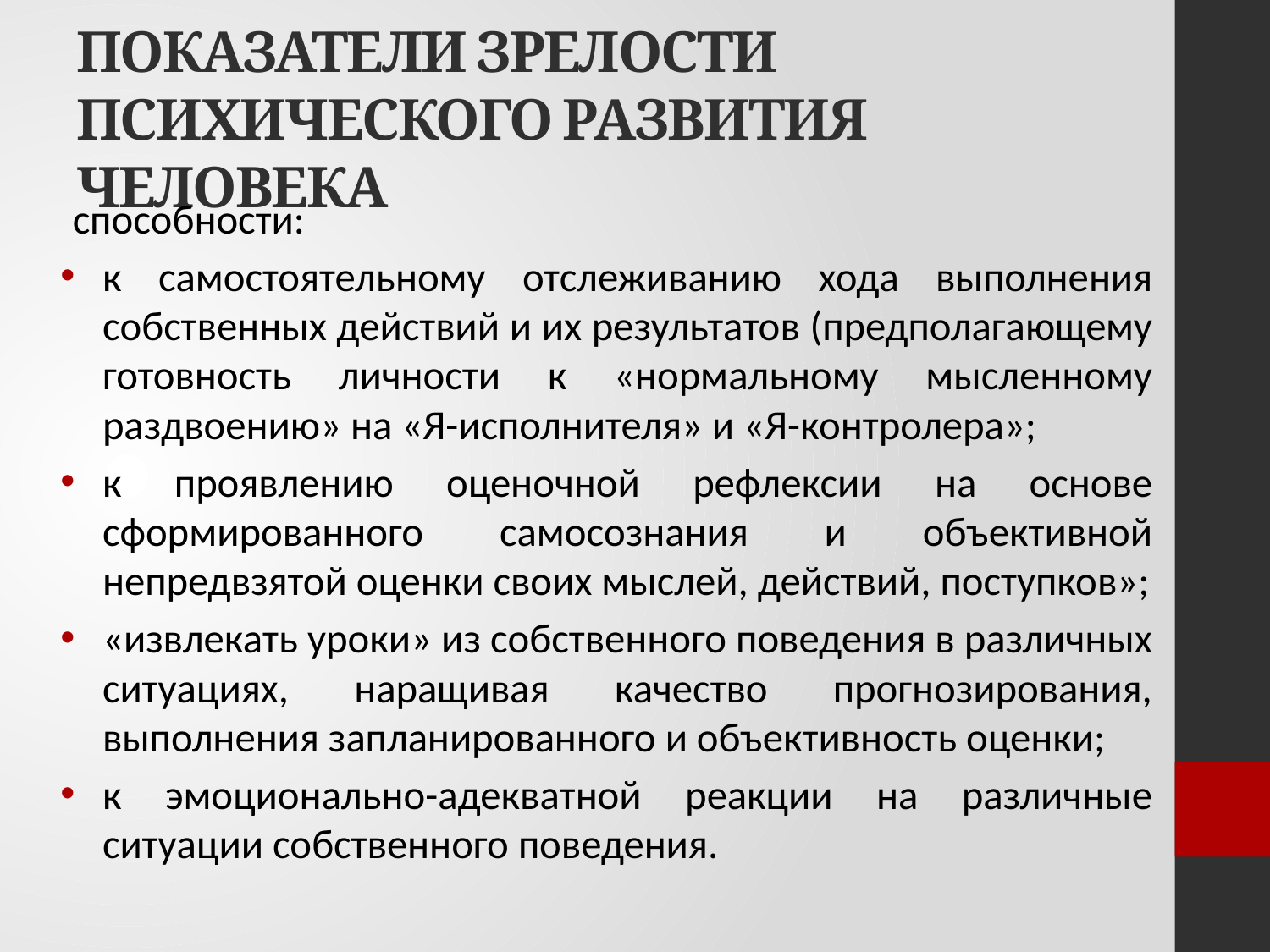

# ПОКАЗАТЕЛИ ЗРЕЛОСТИ ПСИХИЧЕСКОГО РАЗВИТИЯ ЧЕЛОВЕКА
способности:
к самостоятельному отслеживанию хода выполнения собственных действий и их результатов (предполагающему готовность личности к «нормальному мысленному раздвоению» на «Я-исполнителя» и «Я-контролера»;
к проявлению оценочной рефлексии на основе сформированного самосознания и объективной непредвзятой оценки своих мыслей, действий, поступков»;
«извлекать уроки» из собственного поведения в различных ситуациях, наращивая качество прогнозирования, выполнения запланированного и объективность оценки;
к эмоционально-адекватной реакции на различные ситуации собственного поведения.